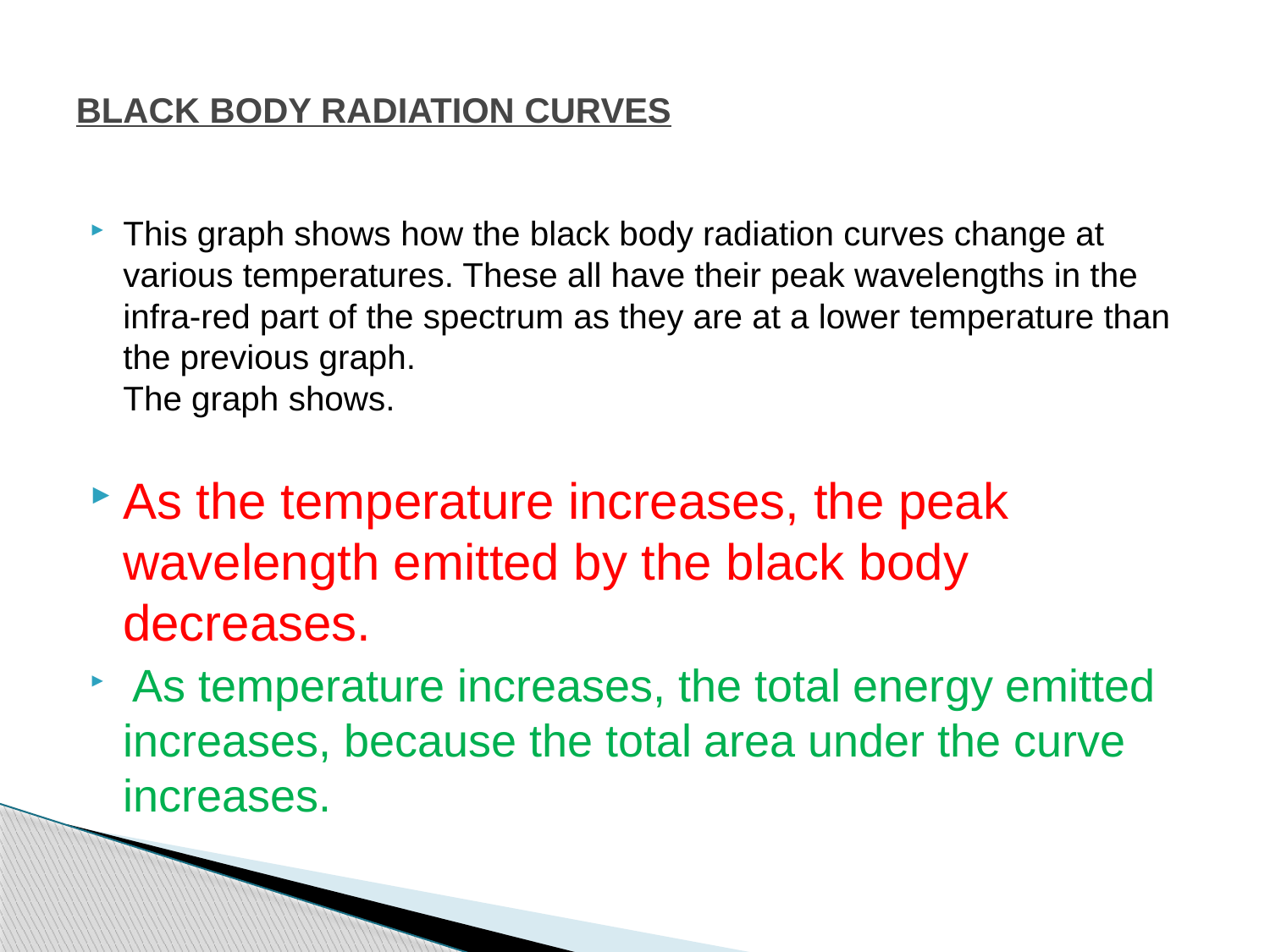

# BLACK BODY RADIATION CURVES
This graph shows how the black body radiation curves change at various temperatures. These all have their peak wavelengths in the infra-red part of the spectrum as they are at a lower temperature than the previous graph.
The graph shows.

As the temperature increases, the peak wavelength emitted by the black body decreases.
 As temperature increases, the total energy emitted increases, because the total area under the curve increases.